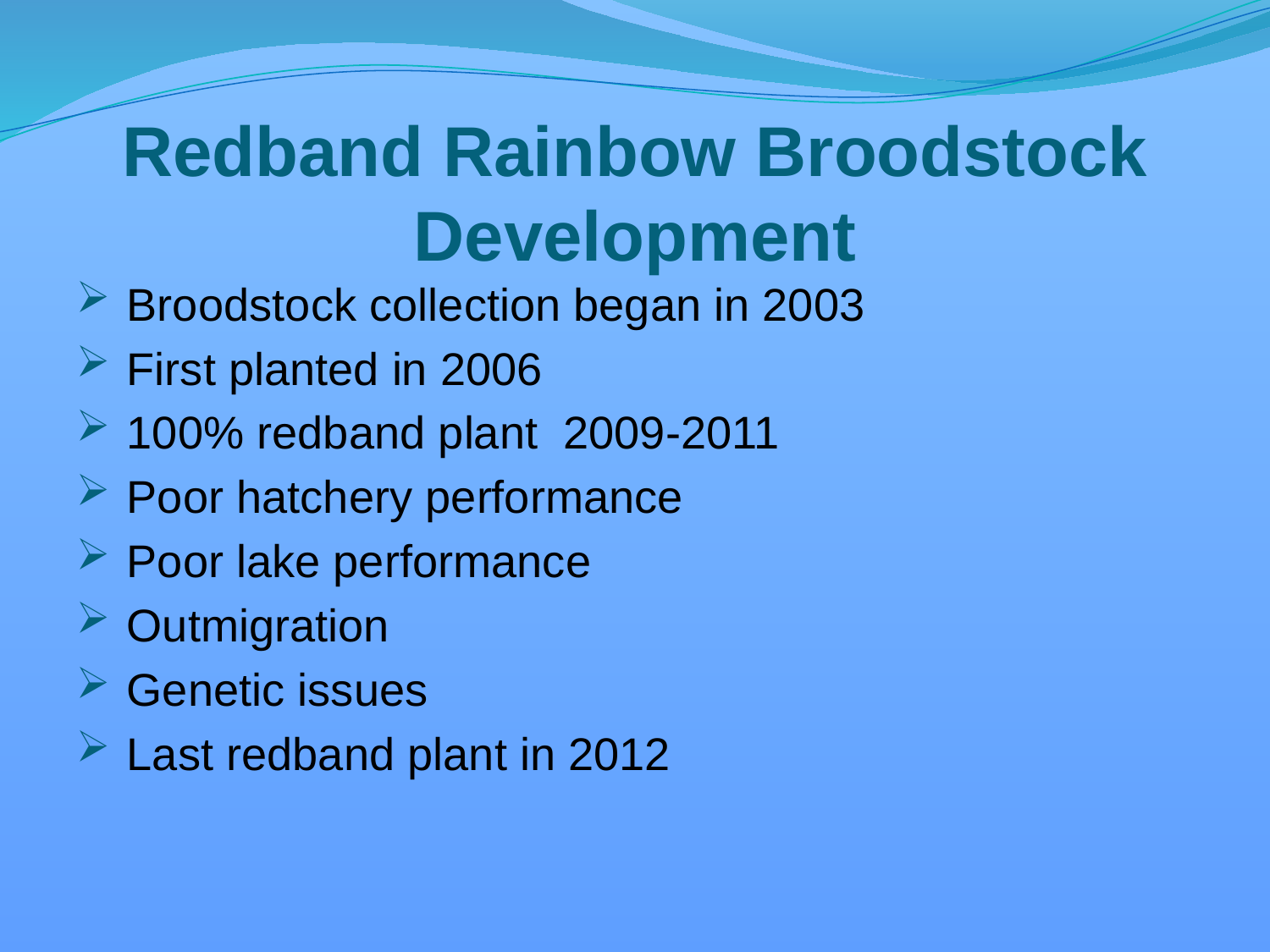

# Redband Rainbow Broodstock Development
 Broodstock collection began in 2003
 First planted in 2006
 100% redband plant  2009-2011
 Poor hatchery performance
 Poor lake performance
 Outmigration
 Genetic issues
 Last redband plant in 2012